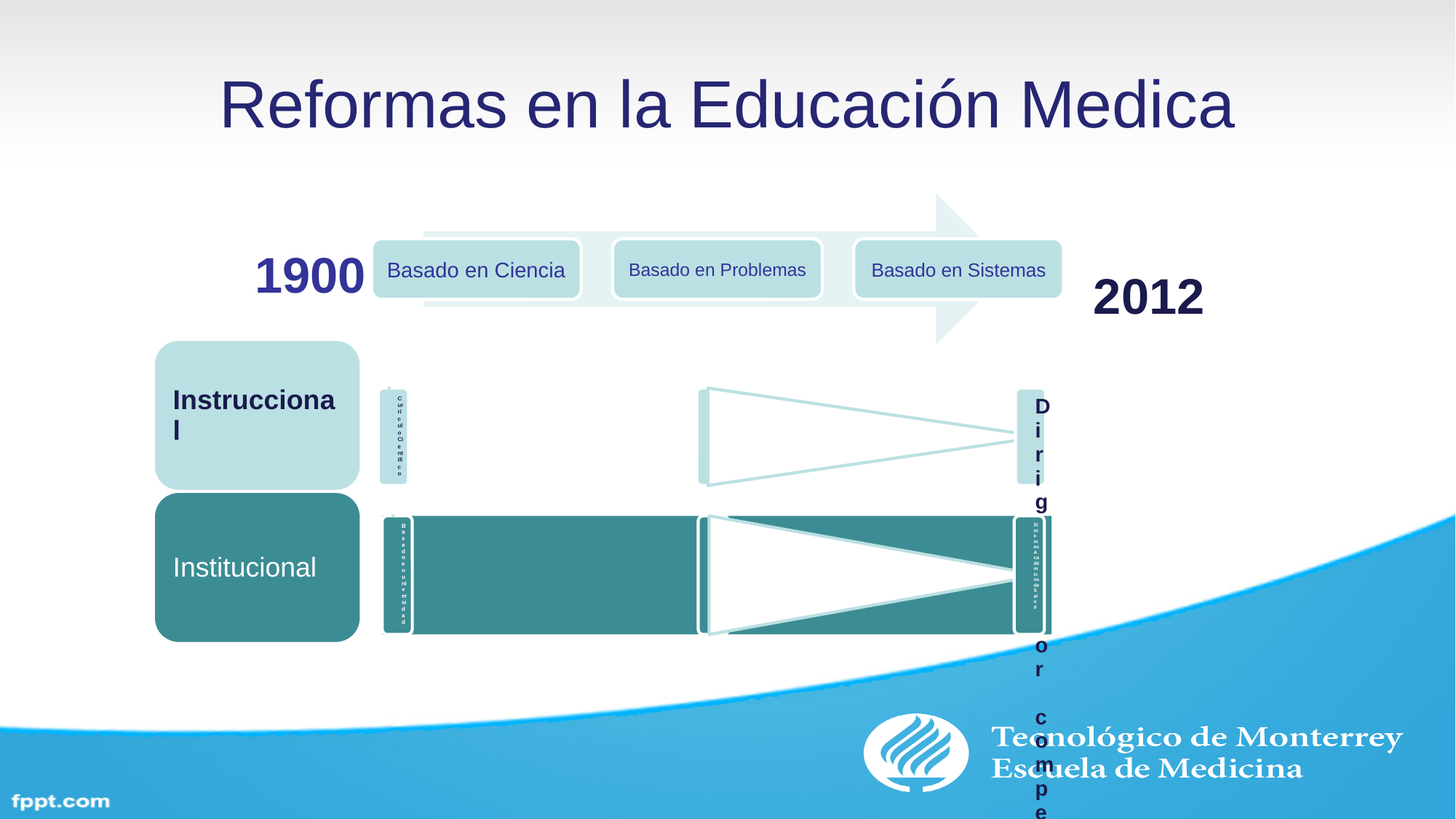

# Reformas en la Educación Medica
Basado en Ciencia
Basado en Problemas
Basado en Sistemas
1900
2012
Instruccional
Institucional
Currículo
Científico
Aprendizaje
Basado en
problemas
Basado en universidad
Centros Académicos
Sistemas Académicos de Salud